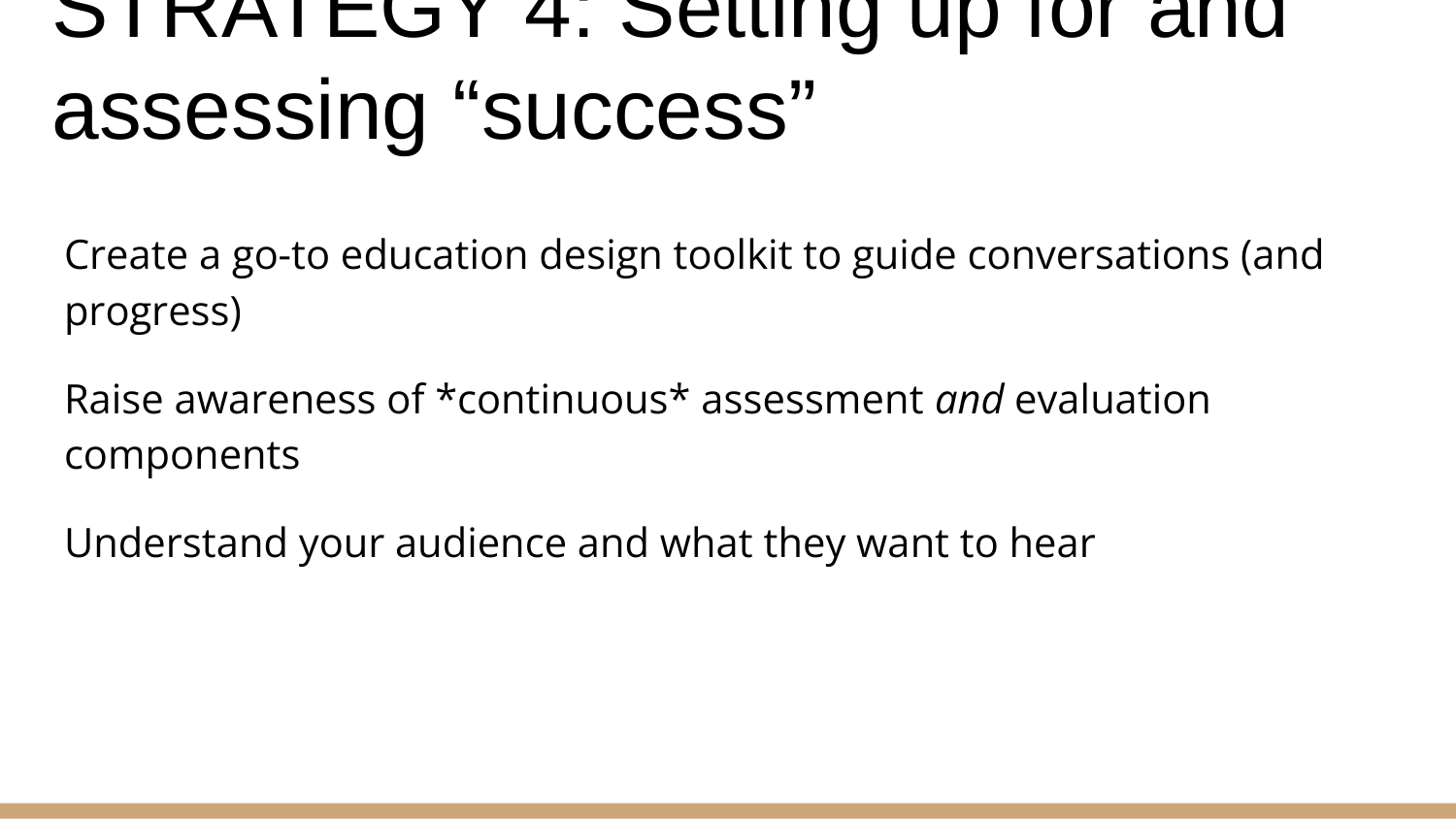

# STRATEGY 4: Setting up for and assessing “success”
Create a go-to education design toolkit to guide conversations (and progress)
Raise awareness of *continuous* assessment and evaluation components
Understand your audience and what they want to hear